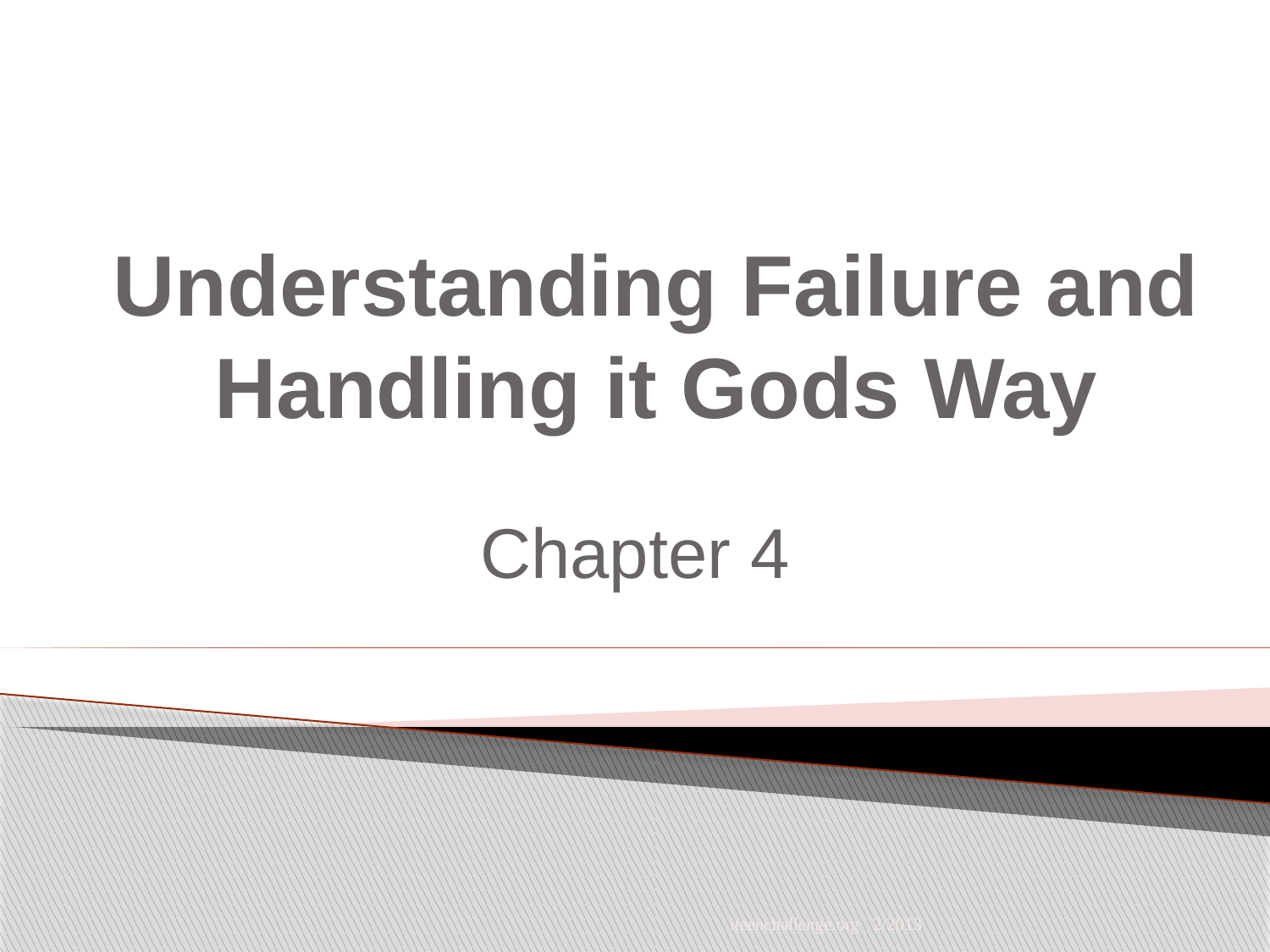

# Understanding Failure and Handling it Gods Way
Chapter 4
iteenchallenge.org   2/2013